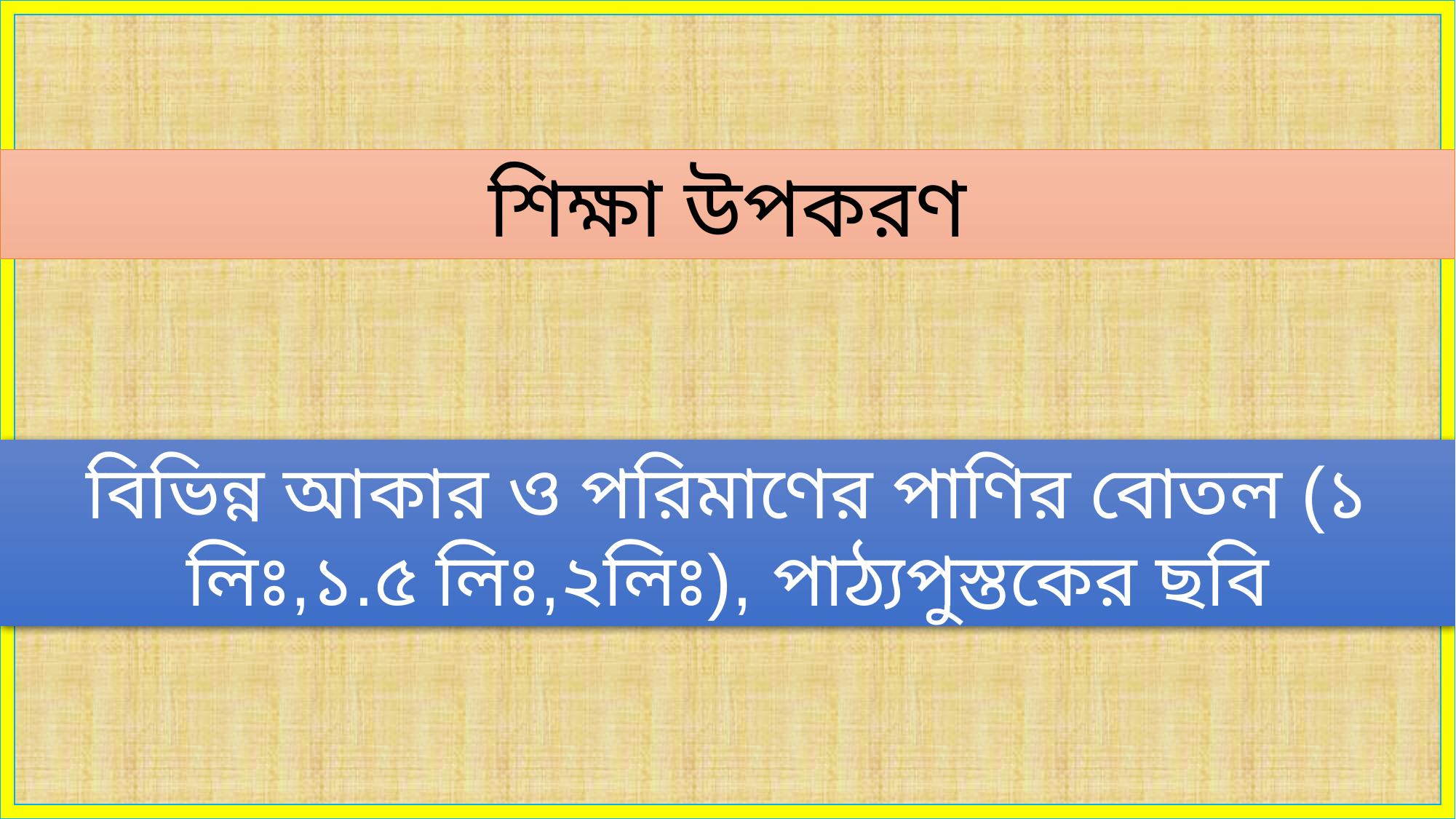

শিক্ষা উপকরণ
বিভিন্ন আকার ও পরিমাণের পাণির বোতল (১ লিঃ,১.৫ লিঃ,২লিঃ), পাঠ্যপুস্তকের ছবি